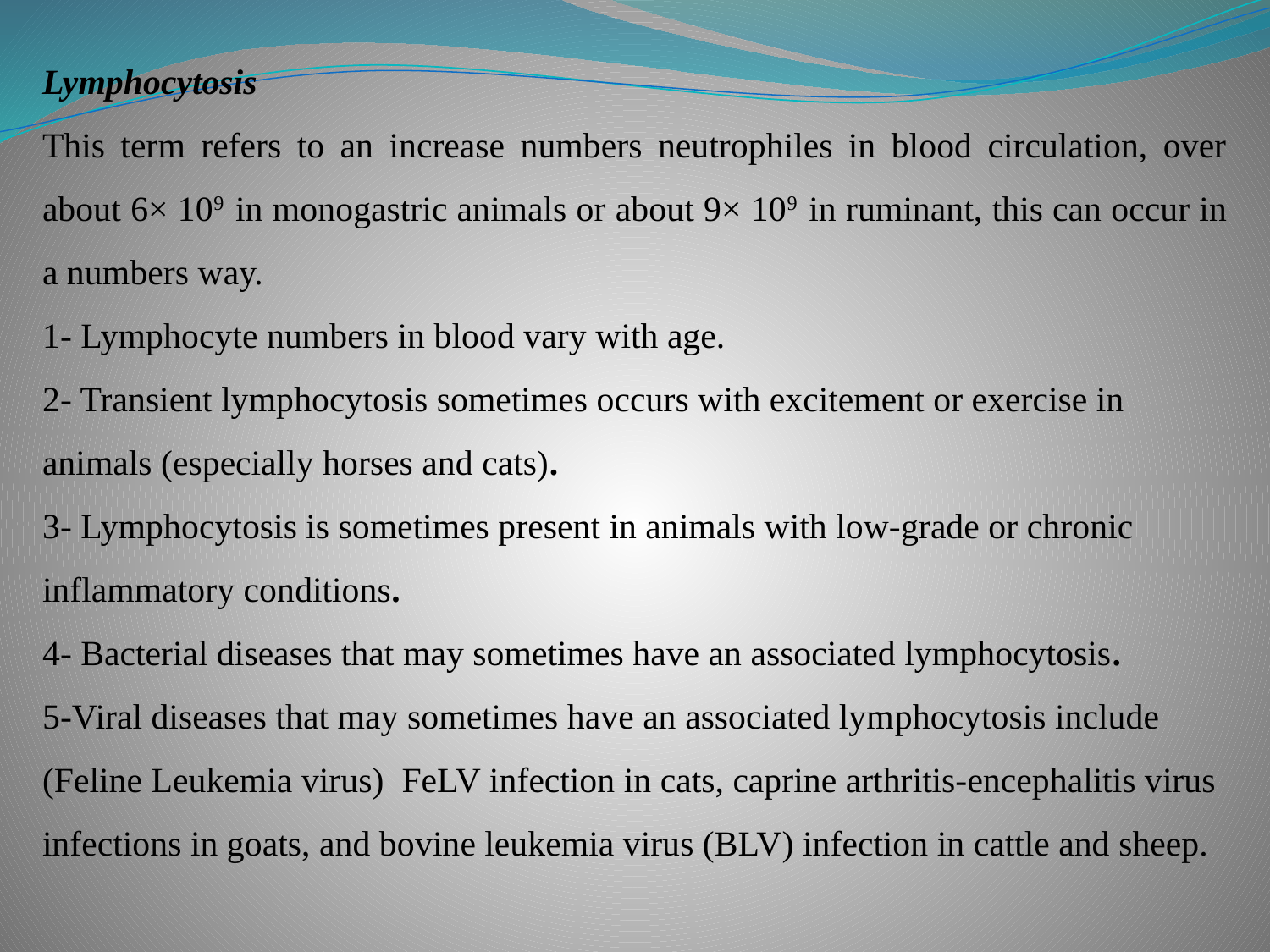

Lymphocytosis
This term refers to an increase numbers neutrophiles in blood circulation, over about 6× 109  in monogastric animals or about 9× 109  in ruminant, this can occur in a numbers way.
1- Lymphocyte numbers in blood vary with age.
2- Transient lymphocyto­sis sometimes occurs with excitement or exercise in animals (especially horses and cats).
3- Lymphocytosis is sometimes present in animals with low-grade or chronic inflammatory conditions.
4- Bacterial diseases that may sometimes have an associated lymphocytosis.
5-Viral diseases that may sometimes have an associated lym­phocytosis include (Feline Leukemia virus)  FeLV infection in cats, caprine arthritis-encephalitis virus infections in goats, and bovine leukemia virus (BLV) infection in cattle and sheep.